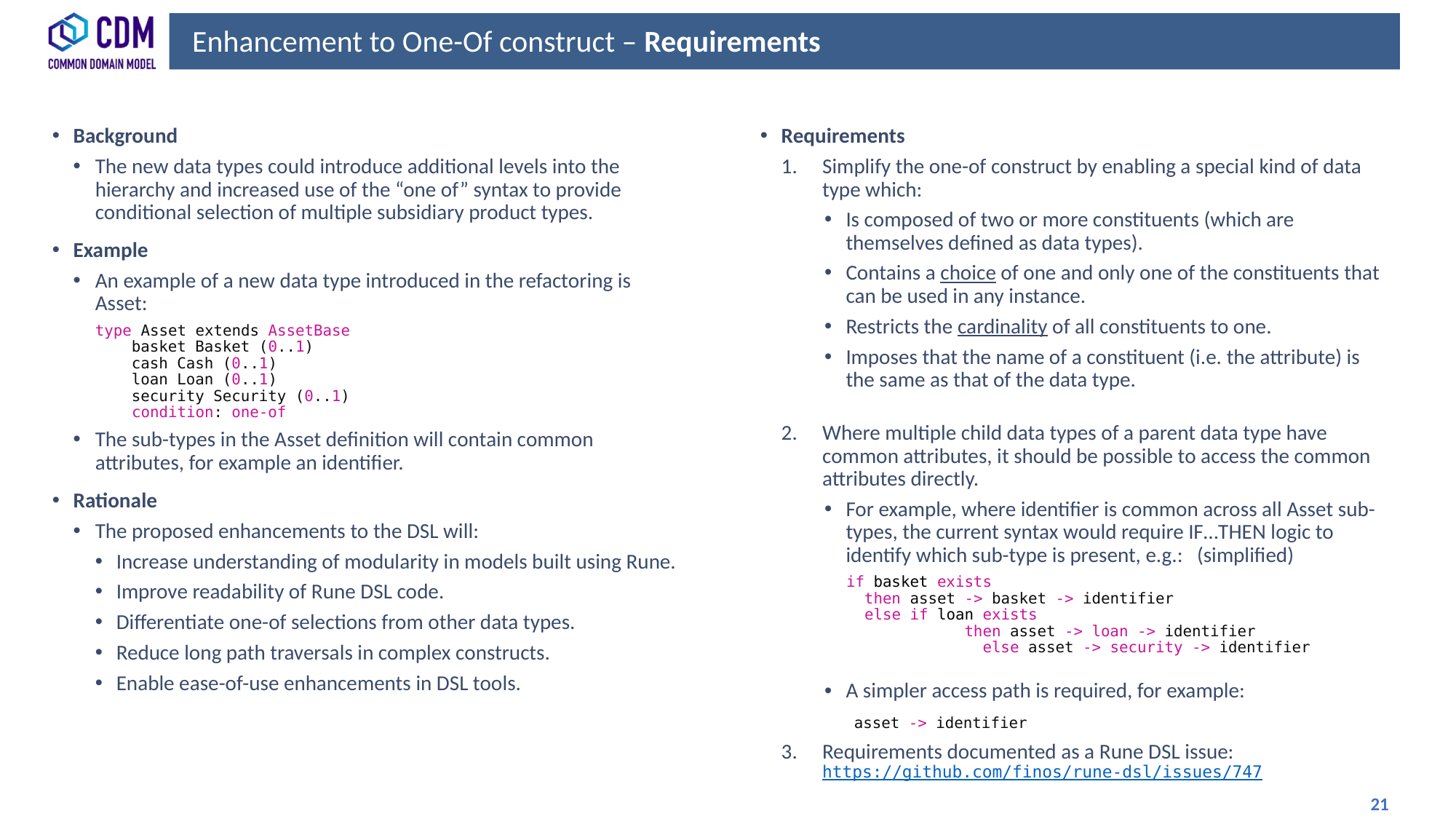

# Enhancement to One-Of construct – Requirements
Background
The new data types could introduce additional levels into the hierarchy and increased use of the “one of” syntax to provide conditional selection of multiple subsidiary product types.
Example
An example of a new data type introduced in the refactoring is Asset:
type Asset extends AssetBase
    basket Basket (0..1)
    cash Cash (0..1)  
    loan Loan (0..1)
    security Security (0..1)
    condition: one-of
The sub-types in the Asset definition will contain common attributes, for example an identifier.
Rationale
The proposed enhancements to the DSL will:
Increase understanding of modularity in models built using Rune.
Improve readability of Rune DSL code.
Differentiate one-of selections from other data types.
Reduce long path traversals in complex constructs.
Enable ease-of-use enhancements in DSL tools.

Requirements
Simplify the one-of construct by enabling a special kind of data type which:
Is composed of two or more constituents (which are themselves defined as data types).
Contains a choice of one and only one of the constituents that can be used in any instance.
Restricts the cardinality of all constituents to one.
Imposes that the name of a constituent (i.e. the attribute) is the same as that of the data type.
Where multiple child data types of a parent data type have common attributes, it should be possible to access the common attributes directly.
For example, where identifier is common across all Asset sub-types, the current syntax would require IF…THEN logic to identify which sub-type is present, e.g.:   (simplified)
if basket exists
  then asset -> basket -> identifier
  else if loan exists
	 then asset -> loan -> identifier
	   else asset -> security -> identifier
A simpler access path is required, for example:
    asset -> identifier
Requirements documented as a Rune DSL issue:
https://github.com/finos/rune-dsl/issues/747

 21